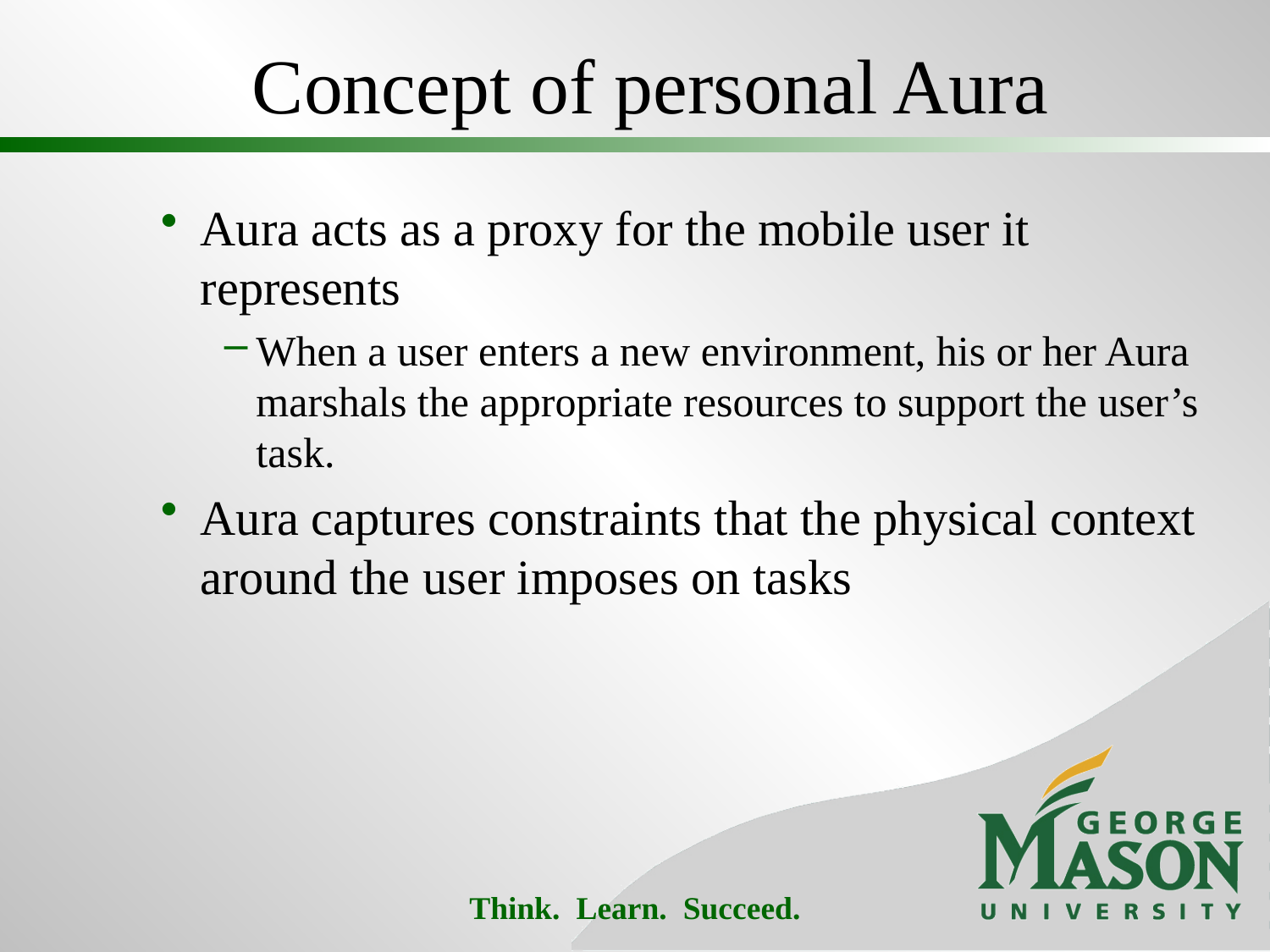

# Concept of personal Aura
Aura acts as a proxy for the mobile user it represents
When a user enters a new environment, his or her Aura marshals the appropriate resources to support the user’s task.
Aura captures constraints that the physical context around the user imposes on tasks